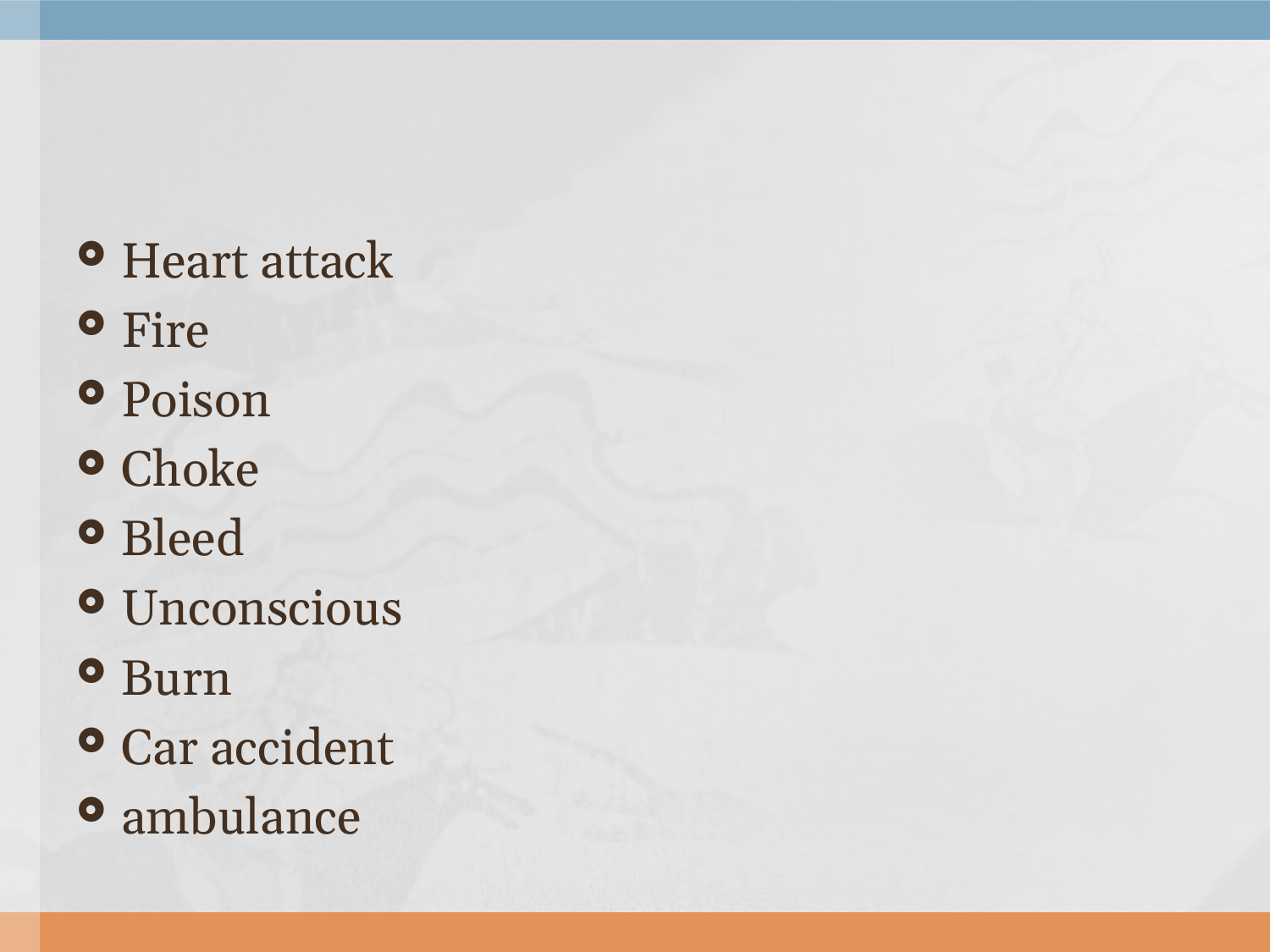

#
Heart attack
Fire
Poison
Choke
Bleed
Unconscious
Burn
Car accident
ambulance